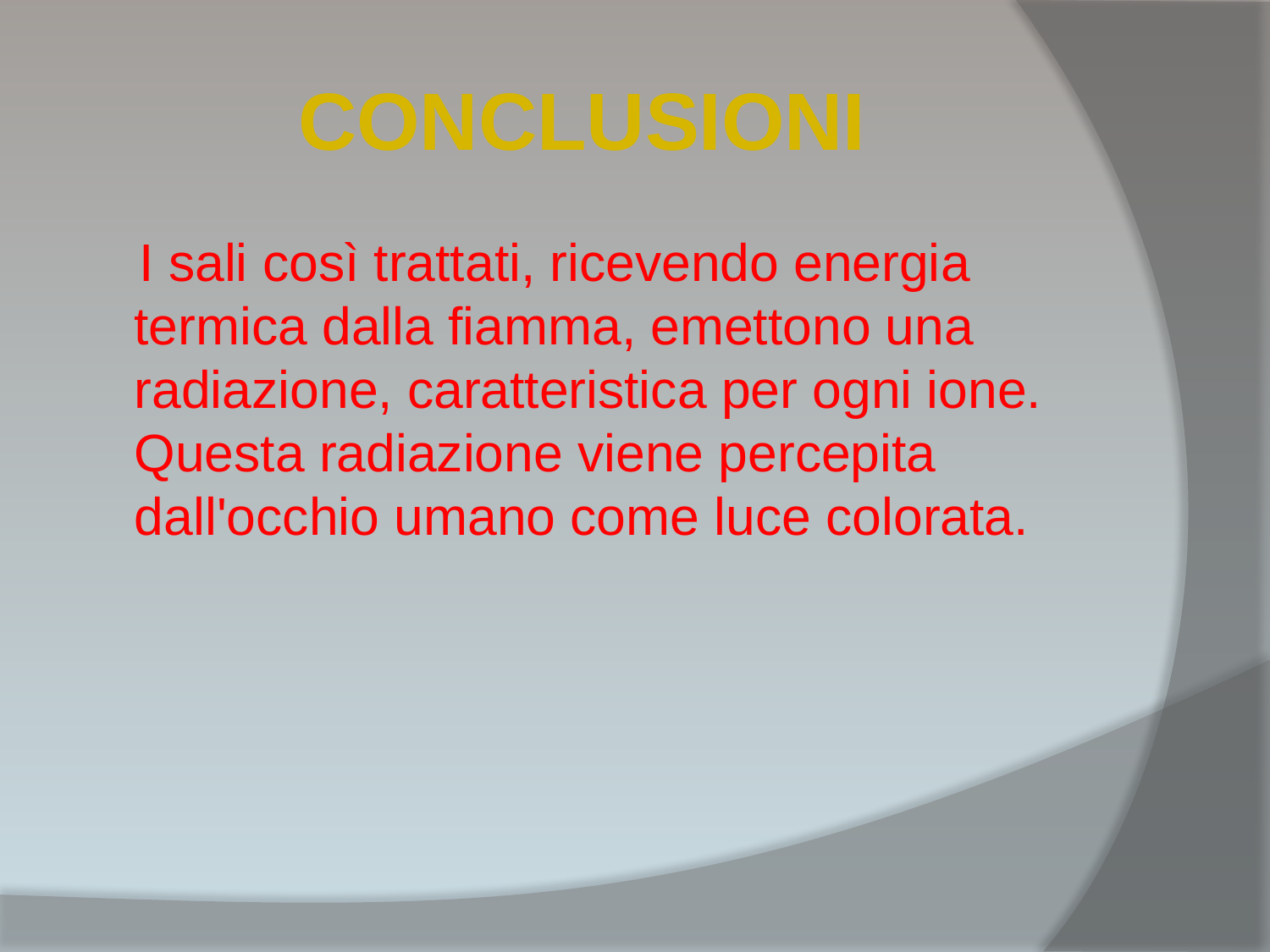

# CONCLUSIONI
    I sali così trattati, ricevendo energia termica dalla fiamma, emettono una radiazione, caratteristica per ogni ione. Questa radiazione viene percepita dall'occhio umano come luce colorata.